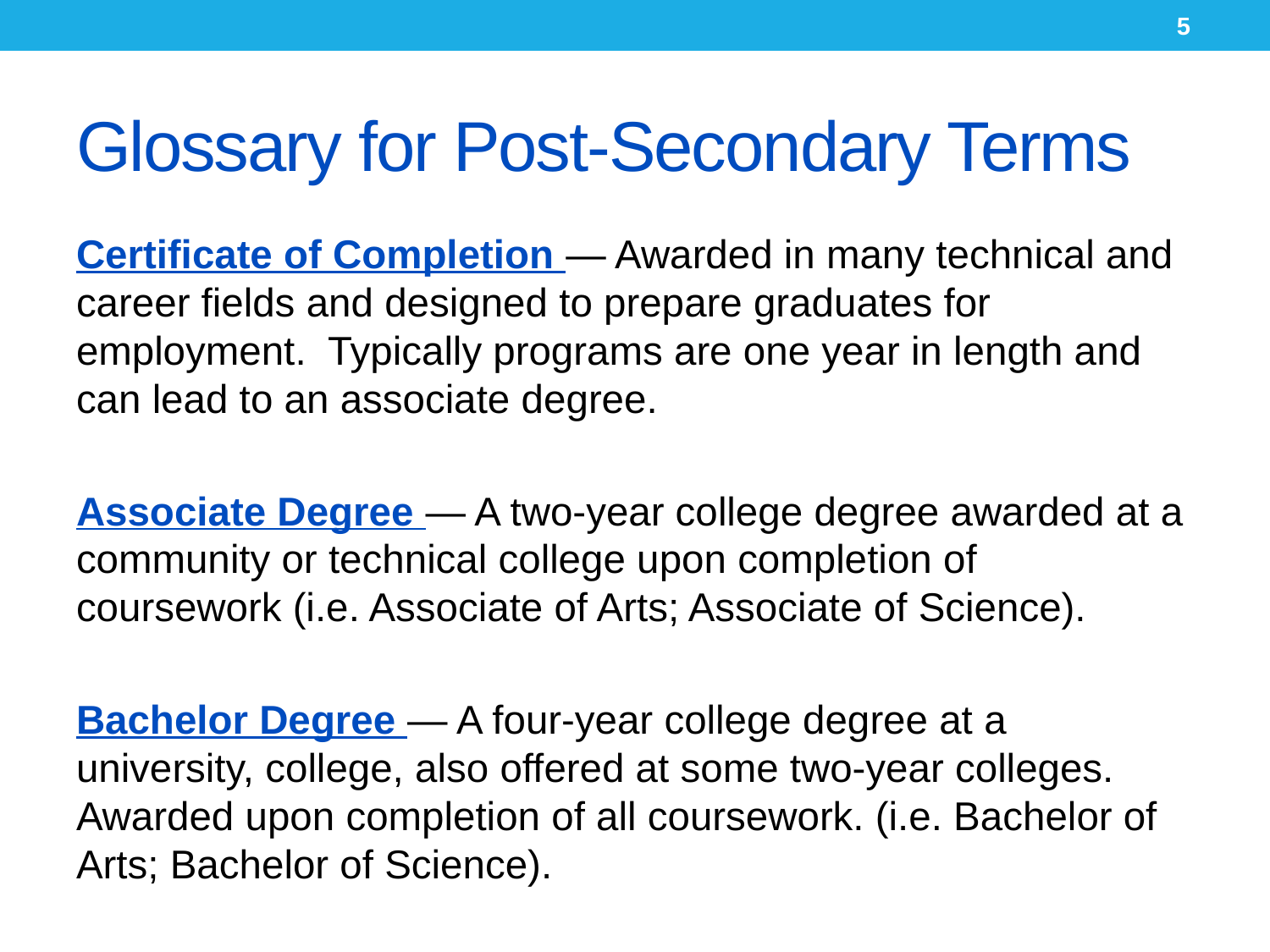

5
# Glossary for Post-Secondary Terms
Certificate of Completion — Awarded in many technical and career fields and designed to prepare graduates for employment.  Typically programs are one year in length and can lead to an associate degree.

Associate Degree — A two-year college degree awarded at a community or technical college upon completion of coursework (i.e. Associate of Arts; Associate of Science).

Bachelor Degree — A four-year college degree at a university, college, also offered at some two-year colleges. Awarded upon completion of all coursework. (i.e. Bachelor of Arts; Bachelor of Science).